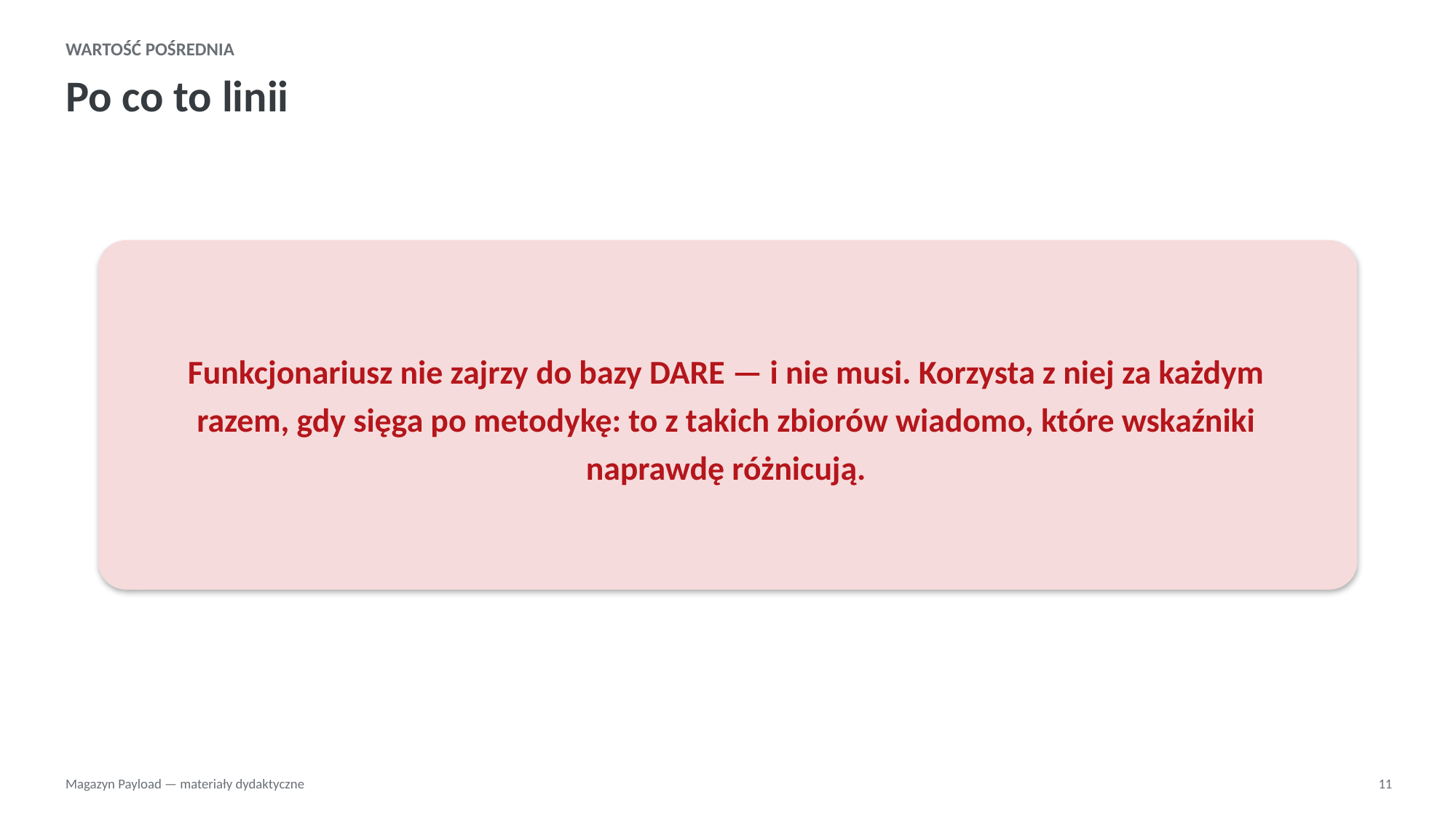

WARTOŚĆ POŚREDNIA
Po co to linii

Funkcjonariusz nie zajrzy do bazy DARE — i nie musi. Korzysta z niej za każdym razem, gdy sięga po metodykę: to z takich zbiorów wiadomo, które wskaźniki naprawdę różnicują.
Magazyn Payload — materiały dydaktyczne
11